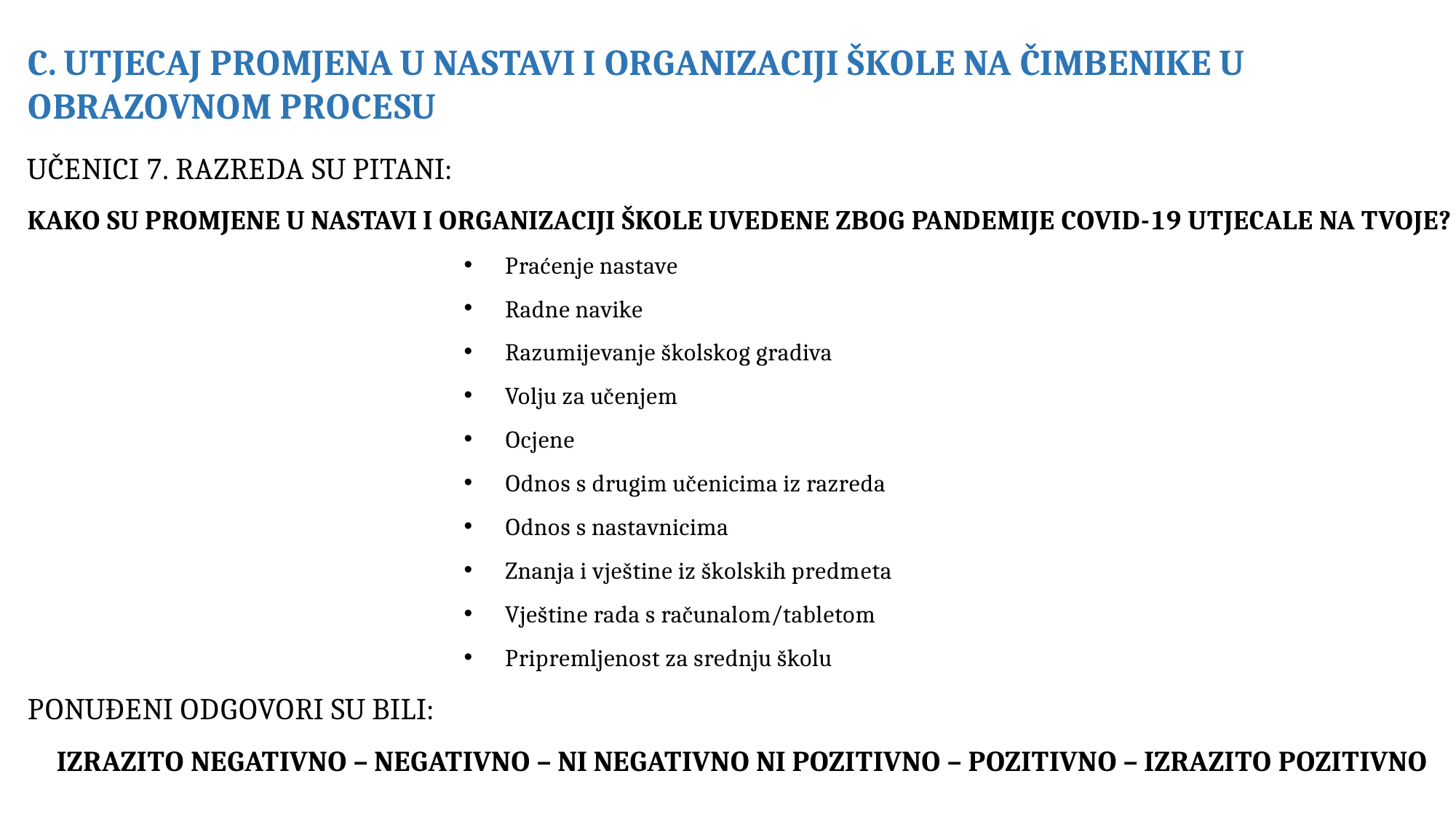

C. UTJECAJ PROMJENA U NASTAVI I ORGANIZACIJI ŠKOLE NA ČIMBENIKE U OBRAZOVNOM PROCESU
UČENICI 7. RAZREDA SU PITANI:
KAKO SU PROMJENE U NASTAVI I ORGANIZACIJI ŠKOLE UVEDENE ZBOG PANDEMIJE COVID-19 UTJECALE NA TVOJE?
Praćenje nastave
Radne navike
Razumijevanje školskog gradiva
Volju za učenjem
Ocjene
Odnos s drugim učenicima iz razreda
Odnos s nastavnicima
Znanja i vještine iz školskih predmeta
Vještine rada s računalom/tabletom
Pripremljenost za srednju školu
PONUĐENI ODGOVORI SU BILI:
IZRAZITO NEGATIVNO – NEGATIVNO – NI NEGATIVNO NI POZITIVNO – POZITIVNO – IZRAZITO POZITIVNO